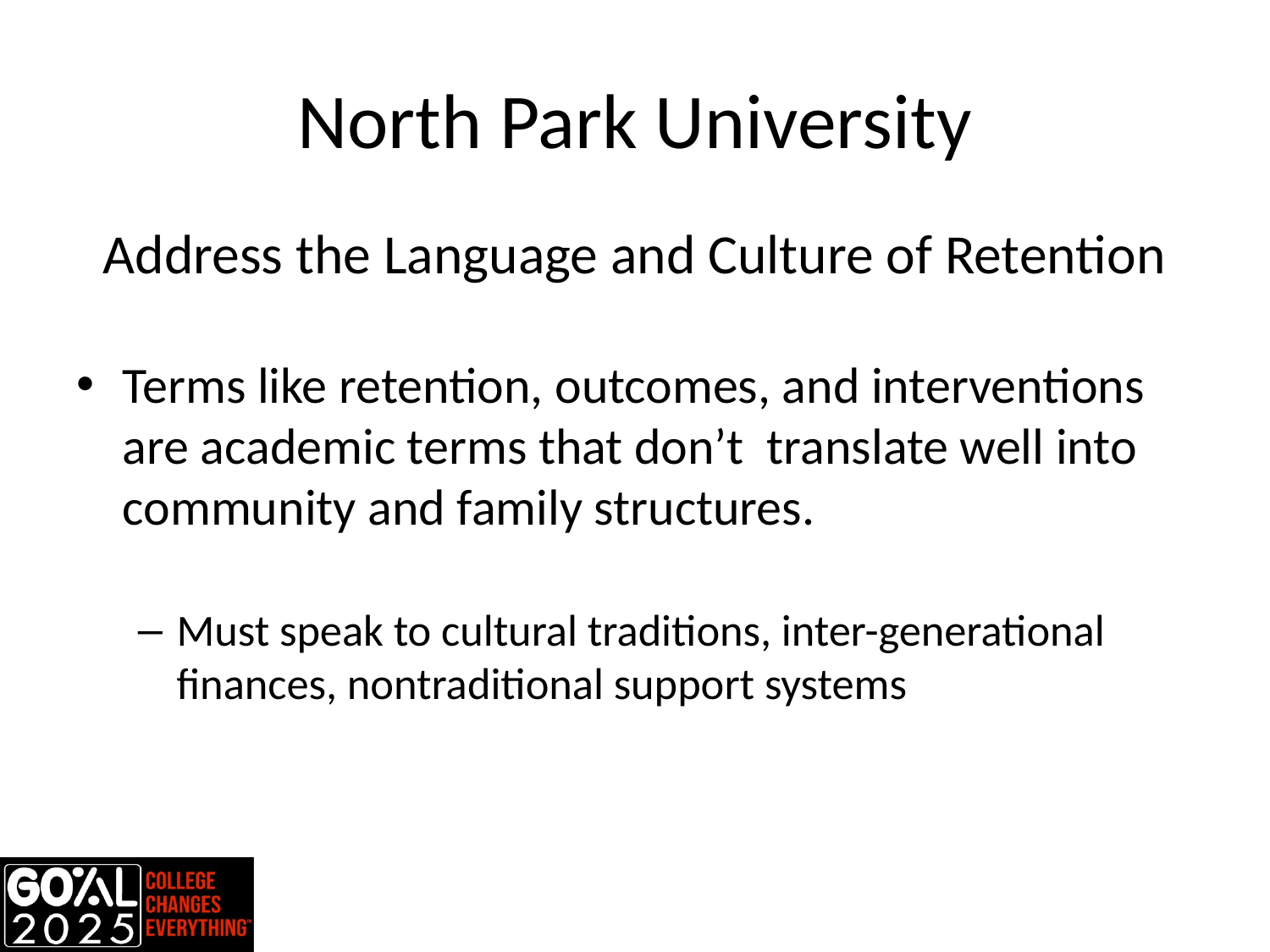

# North Park University
Address the Language and Culture of Retention

Terms like retention, outcomes, and interventions  are academic terms that don’t  translate well into community and family structures.

Must speak to cultural traditions, inter-generational finances, nontraditional support systems